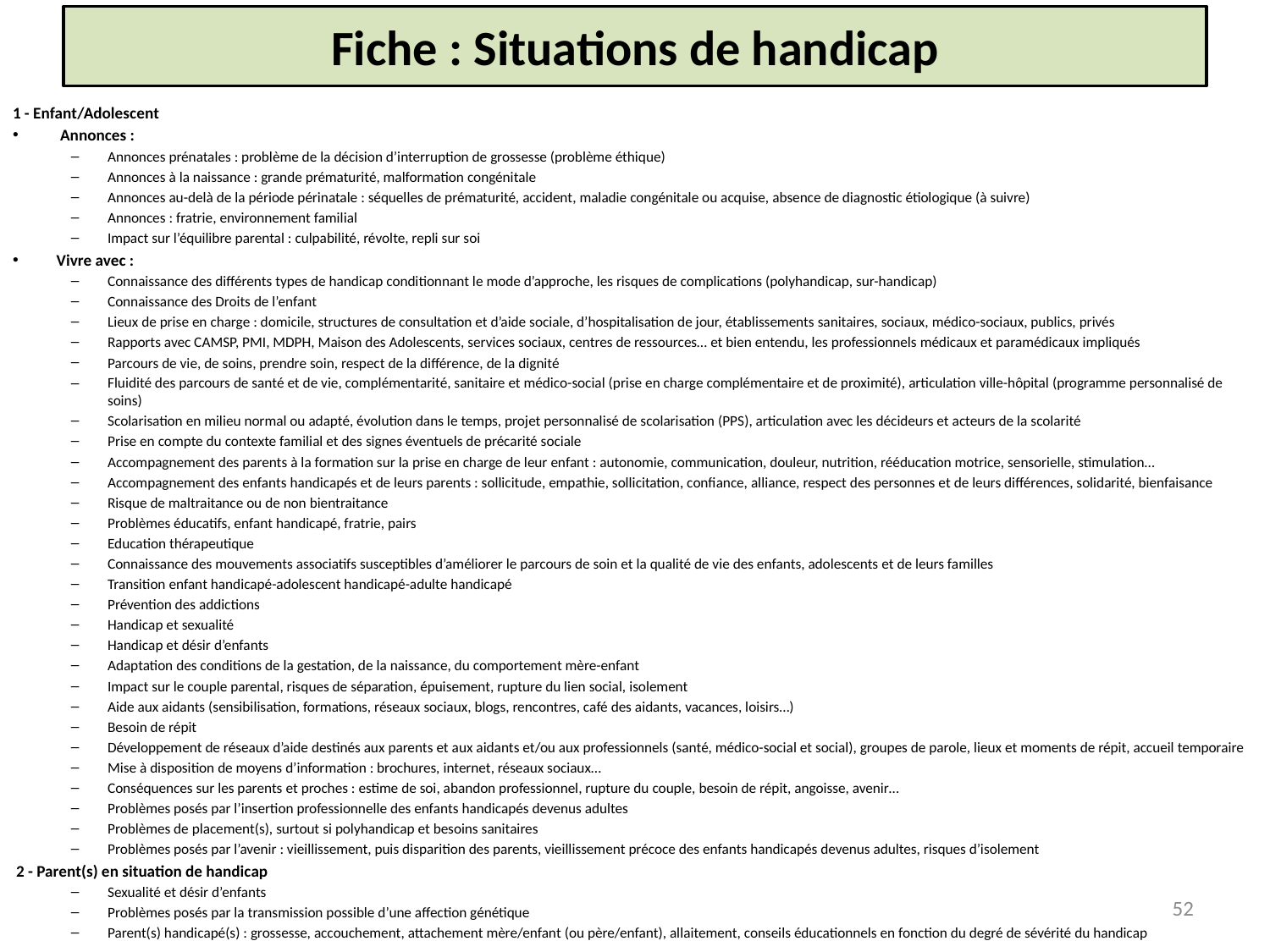

# Fiche : Situations de handicap
1 - Enfant/Adolescent
 Annonces :
Annonces prénatales : problème de la décision d’interruption de grossesse (problème éthique)
Annonces à la naissance : grande prématurité, malformation congénitale
Annonces au-delà de la période périnatale : séquelles de prématurité, accident, maladie congénitale ou acquise, absence de diagnostic étiologique (à suivre)
Annonces : fratrie, environnement familial
Impact sur l’équilibre parental : culpabilité, révolte, repli sur soi
Vivre avec :
Connaissance des différents types de handicap conditionnant le mode d’approche, les risques de complications (polyhandicap, sur-handicap)
Connaissance des Droits de l’enfant
Lieux de prise en charge : domicile, structures de consultation et d’aide sociale, d’hospitalisation de jour, établissements sanitaires, sociaux, médico-sociaux, publics, privés
Rapports avec CAMSP, PMI, MDPH, Maison des Adolescents, services sociaux, centres de ressources… et bien entendu, les professionnels médicaux et paramédicaux impliqués
Parcours de vie, de soins, prendre soin, respect de la différence, de la dignité
Fluidité des parcours de santé et de vie, complémentarité, sanitaire et médico-social (prise en charge complémentaire et de proximité), articulation ville-hôpital (programme personnalisé de soins)
Scolarisation en milieu normal ou adapté, évolution dans le temps, projet personnalisé de scolarisation (PPS), articulation avec les décideurs et acteurs de la scolarité
Prise en compte du contexte familial et des signes éventuels de précarité sociale
Accompagnement des parents à la formation sur la prise en charge de leur enfant : autonomie, communication, douleur, nutrition, rééducation motrice, sensorielle, stimulation…
Accompagnement des enfants handicapés et de leurs parents : sollicitude, empathie, sollicitation, confiance, alliance, respect des personnes et de leurs différences, solidarité, bienfaisance
Risque de maltraitance ou de non bientraitance
Problèmes éducatifs, enfant handicapé, fratrie, pairs
Education thérapeutique
Connaissance des mouvements associatifs susceptibles d’améliorer le parcours de soin et la qualité de vie des enfants, adolescents et de leurs familles
Transition enfant handicapé-adolescent handicapé-adulte handicapé
Prévention des addictions
Handicap et sexualité
Handicap et désir d’enfants
Adaptation des conditions de la gestation, de la naissance, du comportement mère-enfant
Impact sur le couple parental, risques de séparation, épuisement, rupture du lien social, isolement
Aide aux aidants (sensibilisation, formations, réseaux sociaux, blogs, rencontres, café des aidants, vacances, loisirs…)
Besoin de répit
Développement de réseaux d’aide destinés aux parents et aux aidants et/ou aux professionnels (santé, médico-social et social), groupes de parole, lieux et moments de répit, accueil temporaire
Mise à disposition de moyens d’information : brochures, internet, réseaux sociaux…
Conséquences sur les parents et proches : estime de soi, abandon professionnel, rupture du couple, besoin de répit, angoisse, avenir…
Problèmes posés par l’insertion professionnelle des enfants handicapés devenus adultes
Problèmes de placement(s), surtout si polyhandicap et besoins sanitaires
Problèmes posés par l’avenir : vieillissement, puis disparition des parents, vieillissement précoce des enfants handicapés devenus adultes, risques d’isolement
 2 - Parent(s) en situation de handicap
Sexualité et désir d’enfants
Problèmes posés par la transmission possible d’une affection génétique
Parent(s) handicapé(s) : grossesse, accouchement, attachement mère/enfant (ou père/enfant), allaitement, conseils éducationnels en fonction du degré de sévérité du handicap

52